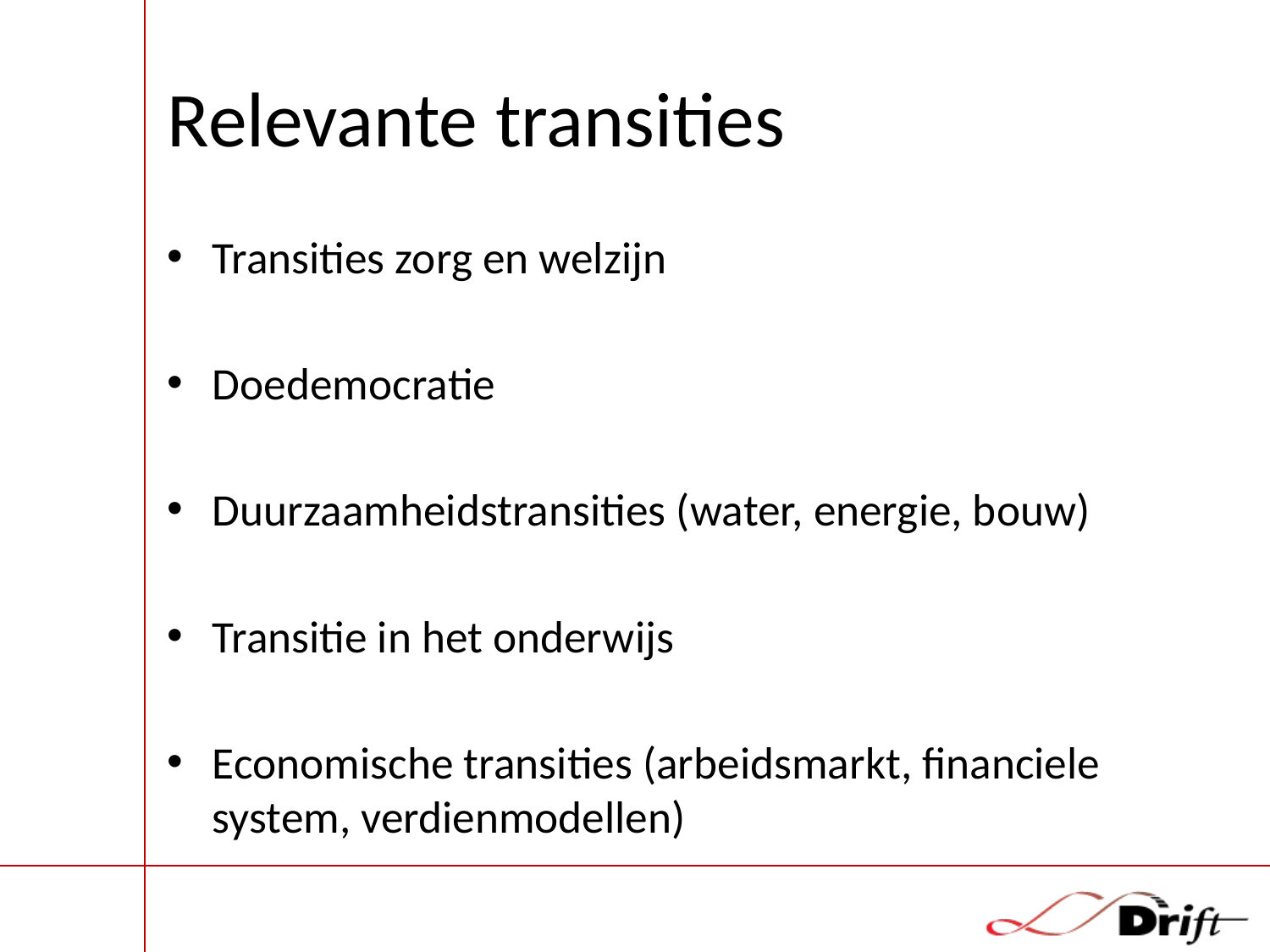

# Relevante transities
Transities zorg en welzijn

Doedemocratie

Duurzaamheidstransities (water, energie, bouw)

Transitie in het onderwijs

Economische transities (arbeidsmarkt, financiele system, verdienmodellen)